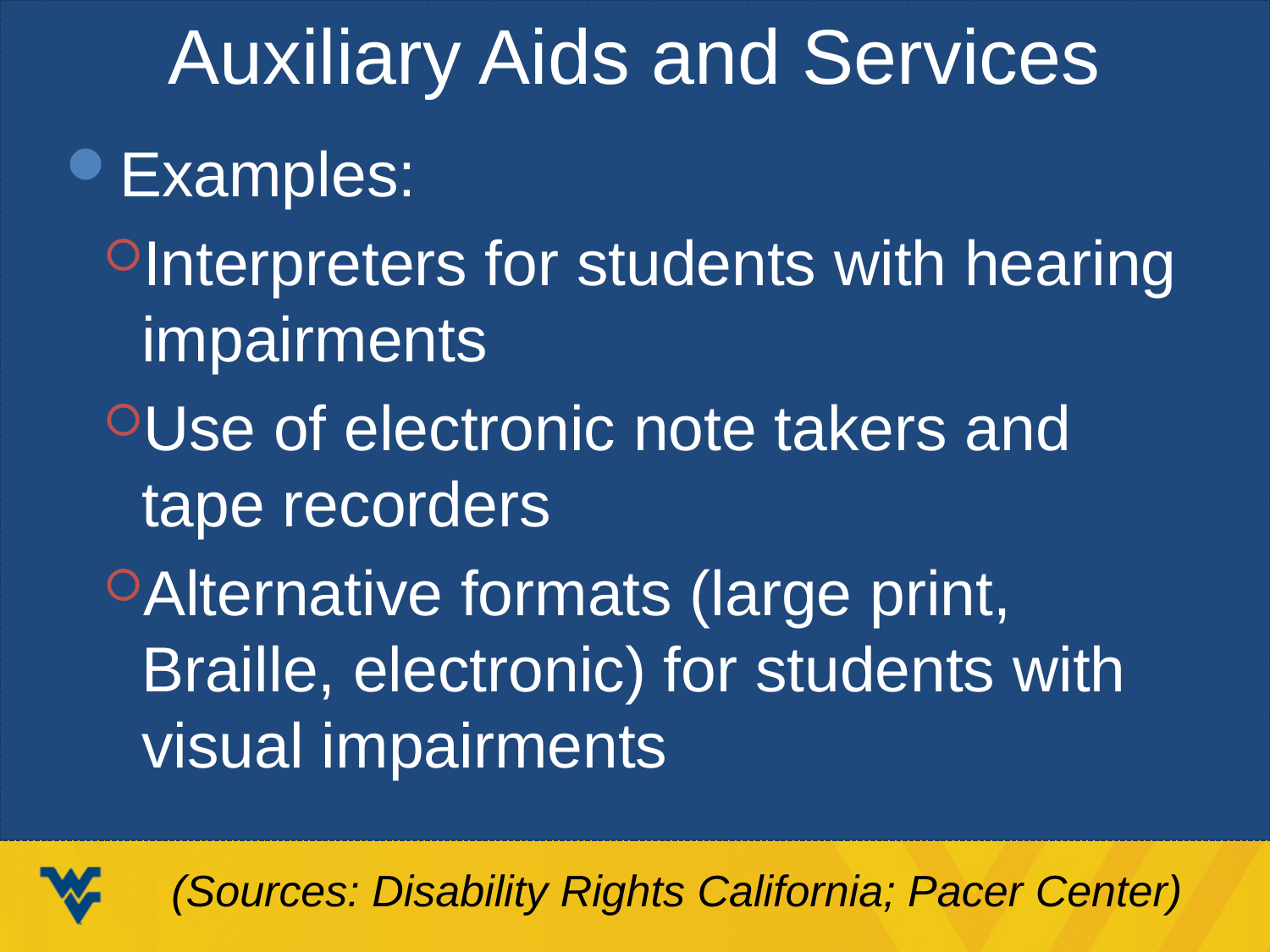

# Auxiliary Aids and Services
Examples:
Interpreters for students with hearing impairments
Use of electronic note takers and tape recorders
Alternative formats (large print, Braille, electronic) for students with visual impairments

(Sources: Disability Rights California; Pacer Center)